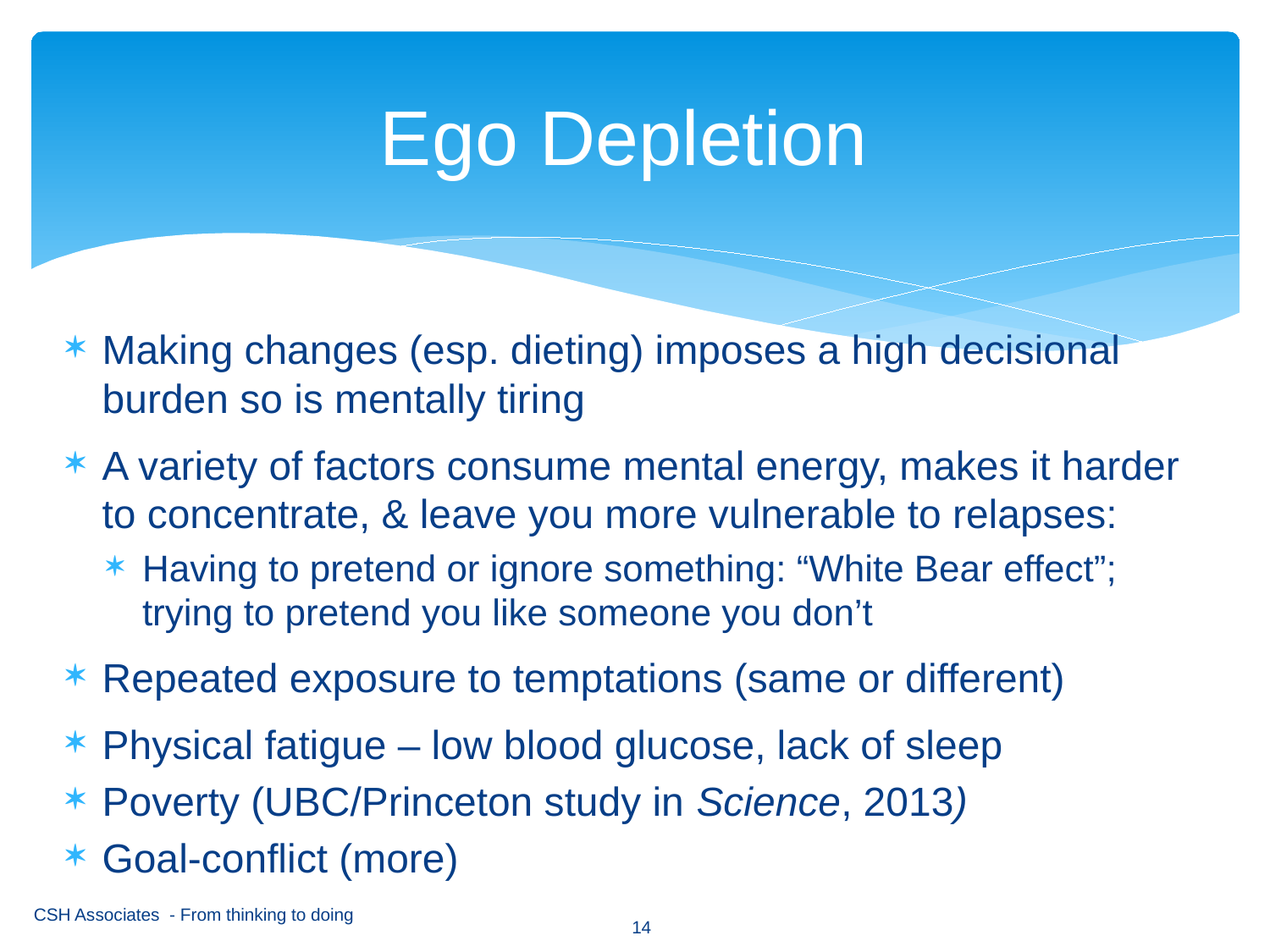

# Ego Depletion
Making changes (esp. dieting) imposes a high decisional burden so is mentally tiring
A variety of factors consume mental energy, makes it harder to concentrate, & leave you more vulnerable to relapses:
Having to pretend or ignore something: “White Bear effect”; trying to pretend you like someone you don’t
Repeated exposure to temptations (same or different)
Physical fatigue – low blood glucose, lack of sleep
Poverty (UBC/Princeton study in Science, 2013)
Goal-conflict (more)
CSH Associates  - From thinking to doing
14